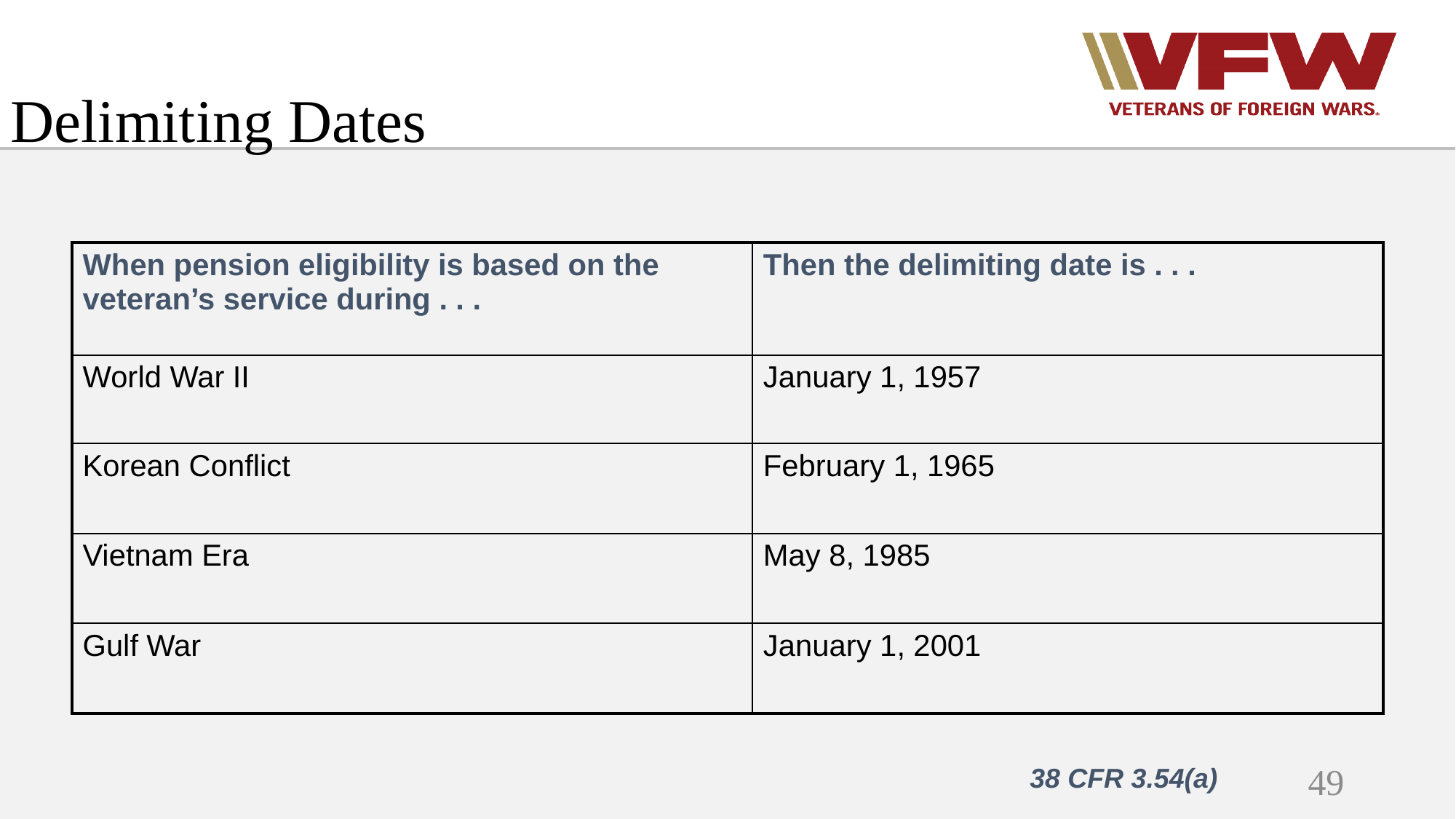

Delimiting Dates
| When pension eligibility is based on the veteran’s service during . . . | Then the delimiting date is . . . |
| --- | --- |
| World War II | January 1, 1957 |
| Korean Conflict | February 1, 1965 |
| Vietnam Era | May 8, 1985 |
| Gulf War | January 1, 2001 |
38 CFR 3.54(a)
49